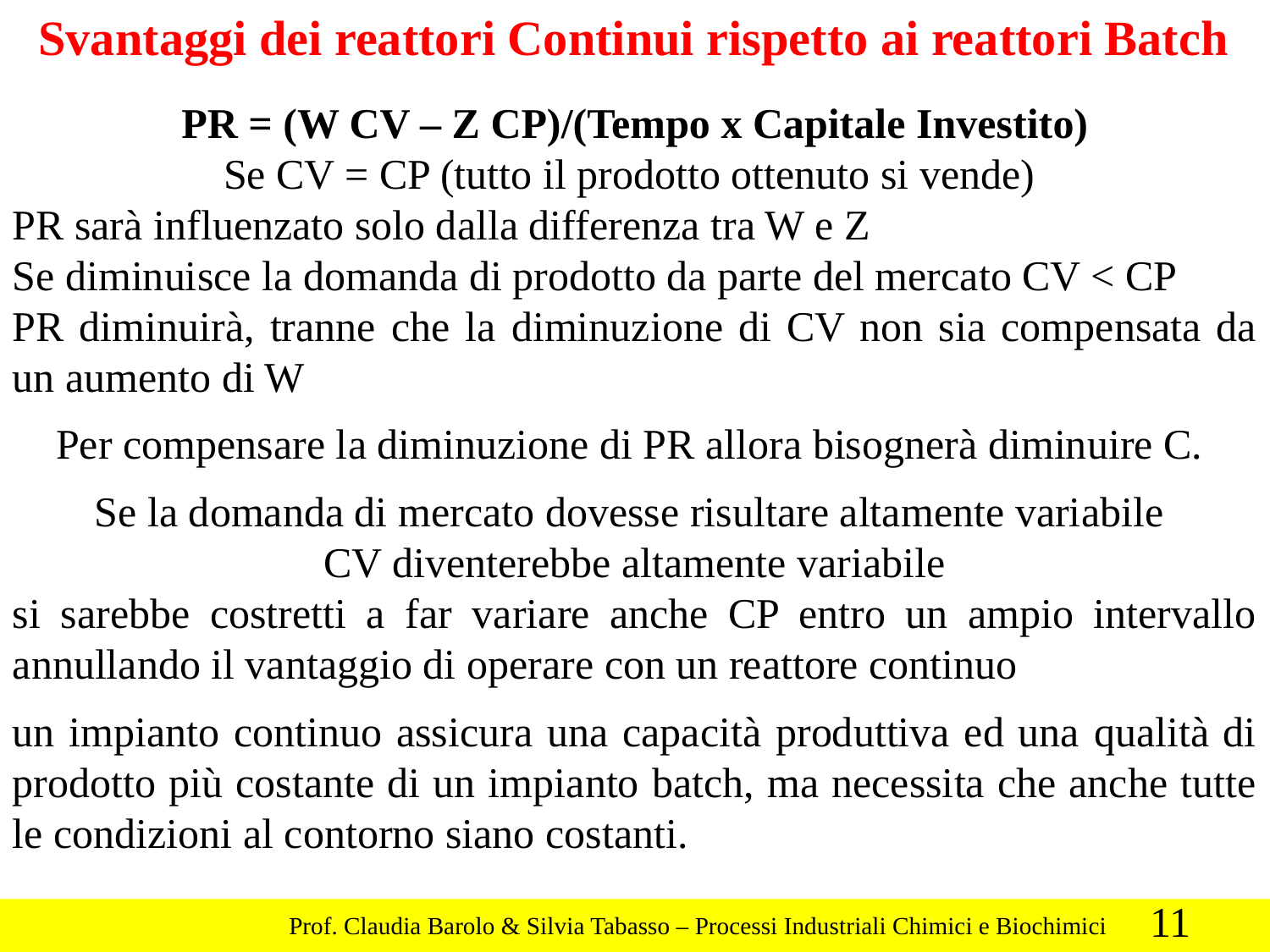

Svantaggi dei reattori Continui rispetto ai reattori Batch
PR = (W CV – Z CP)/(Tempo x Capitale Investito)
Se CV = CP (tutto il prodotto ottenuto si vende)
PR sarà influenzato solo dalla differenza tra W e Z
Se diminuisce la domanda di prodotto da parte del mercato CV < CP
PR diminuirà, tranne che la diminuzione di CV non sia compensata da un aumento di W

Per compensare la diminuzione di PR allora bisognerà diminuire C.

Se la domanda di mercato dovesse risultare altamente variabile
CV diventerebbe altamente variabile
si sarebbe costretti a far variare anche CP entro un ampio intervallo annullando il vantaggio di operare con un reattore continuo

un impianto continuo assicura una capacità produttiva ed una qualità di prodotto più costante di un impianto batch, ma necessita che anche tutte le condizioni al contorno siano costanti.
11